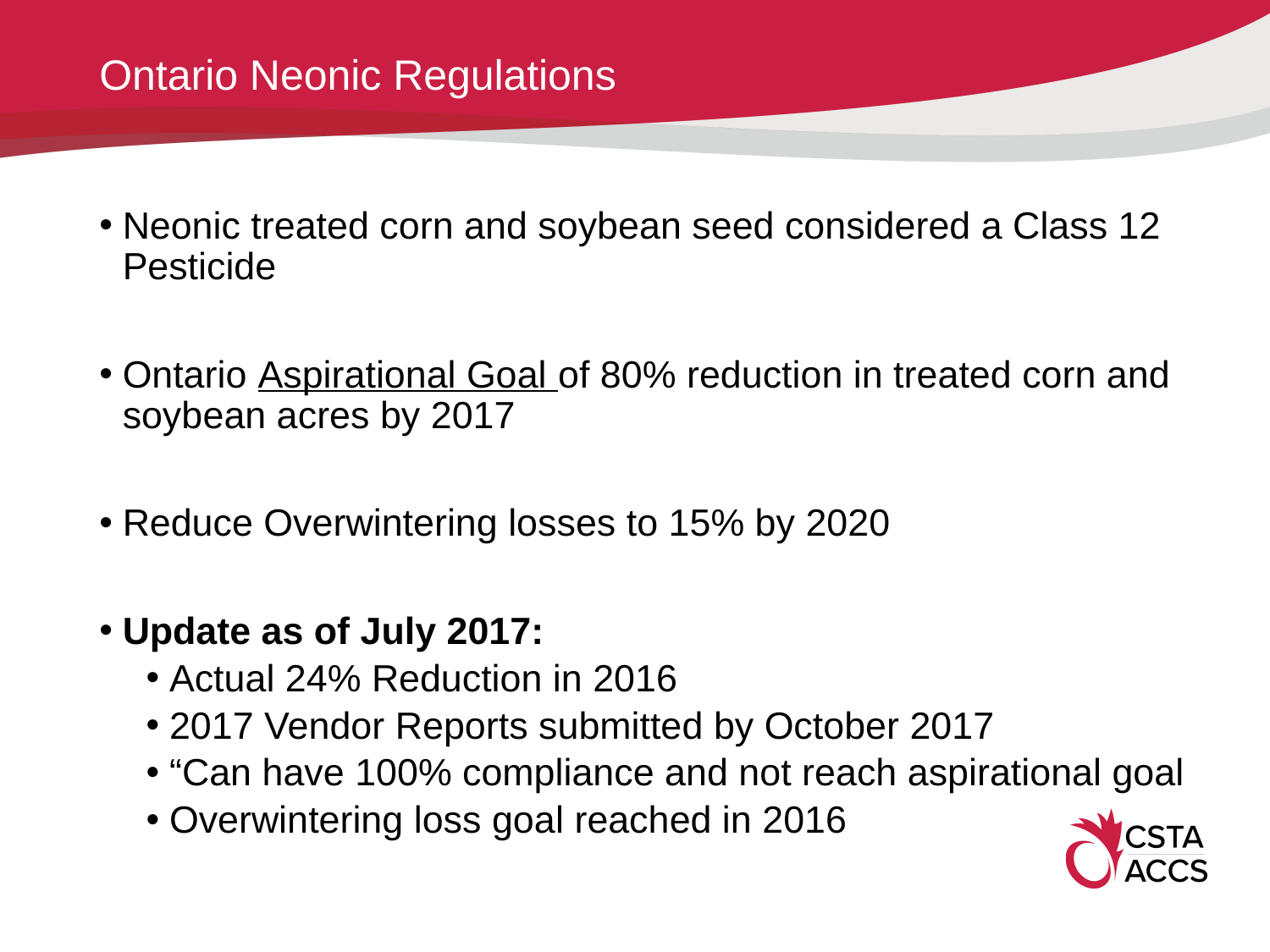

# Ontario Neonic Regulations
Neonic treated corn and soybean seed considered a Class 12 Pesticide

Ontario Aspirational Goal of 80% reduction in treated corn and soybean acres by 2017

Reduce Overwintering losses to 15% by 2020

Update as of July 2017:
Actual 24% Reduction in 2016
2017 Vendor Reports submitted by October 2017
“Can have 100% compliance and not reach aspirational goal
Overwintering loss goal reached in 2016